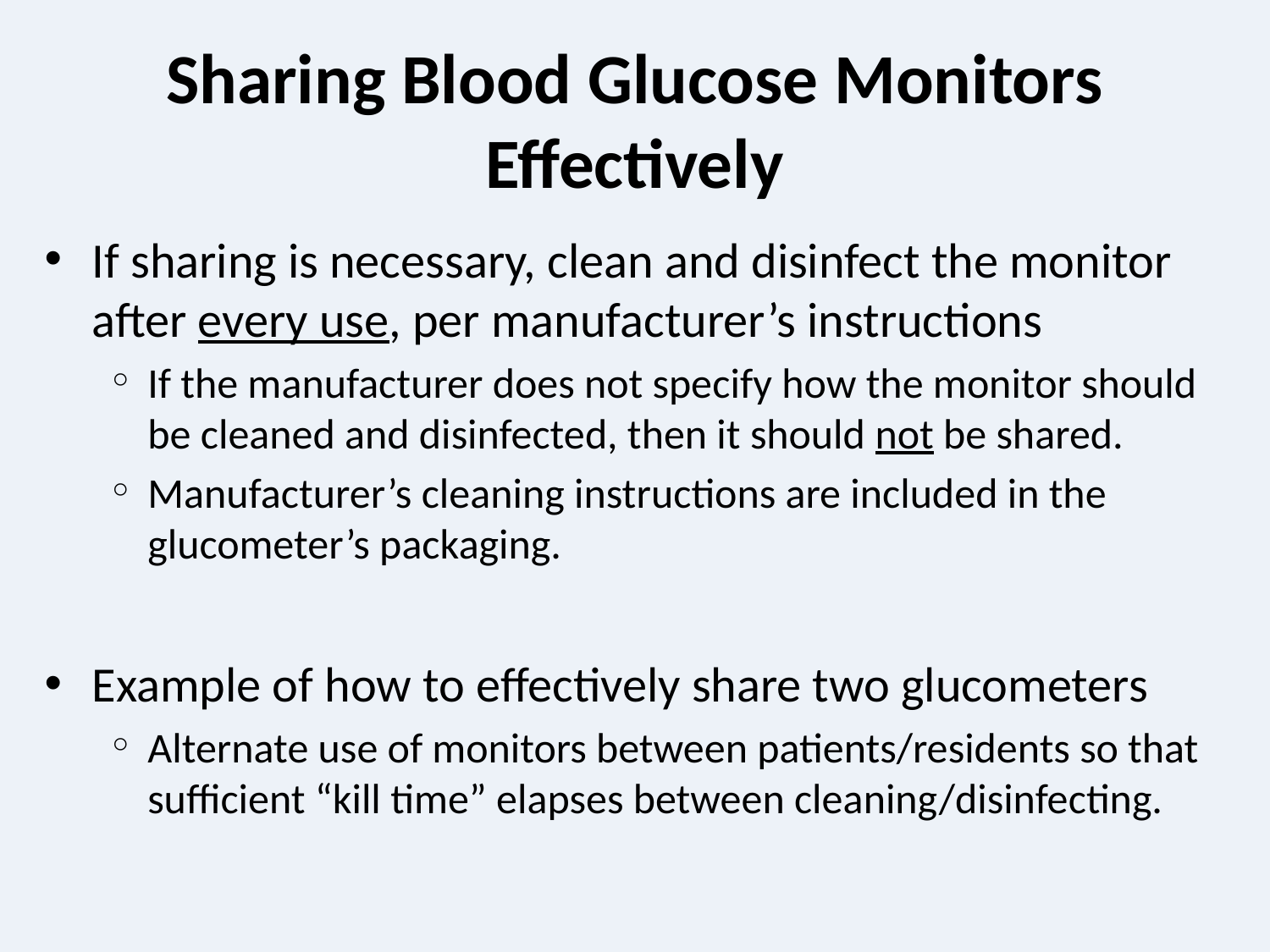

# Sharing Blood Glucose Monitors Effectively
If sharing is necessary, clean and disinfect the monitor after every use, per manufacturer’s instructions
If the manufacturer does not specify how the monitor should be cleaned and disinfected, then it should not be shared.
Manufacturer’s cleaning instructions are included in the glucometer’s packaging.

Example of how to effectively share two glucometers
Alternate use of monitors between patients/residents so that sufficient “kill time” elapses between cleaning/disinfecting.